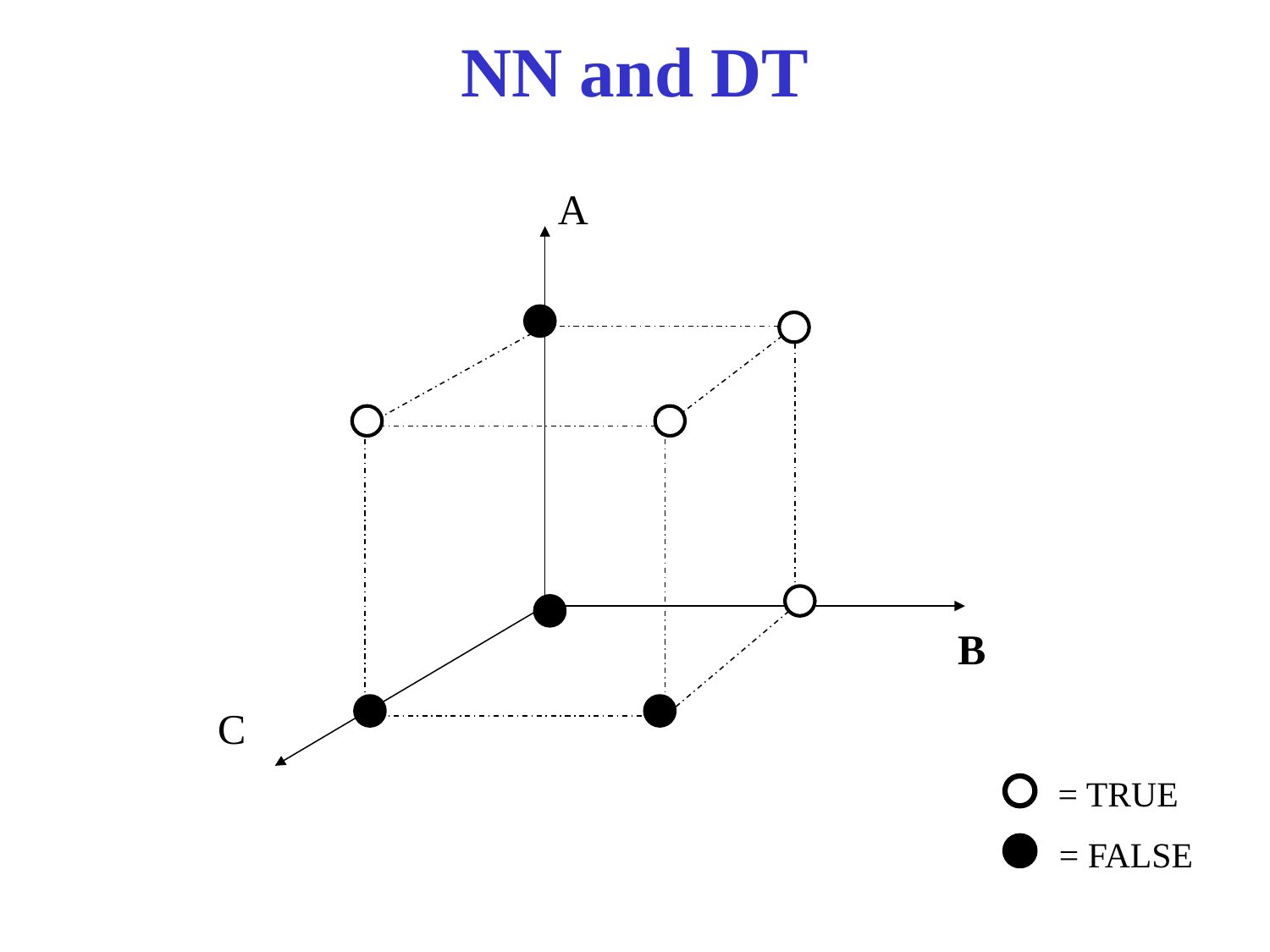

# NN and DT
A

B
C

= TRUE

= FALSE